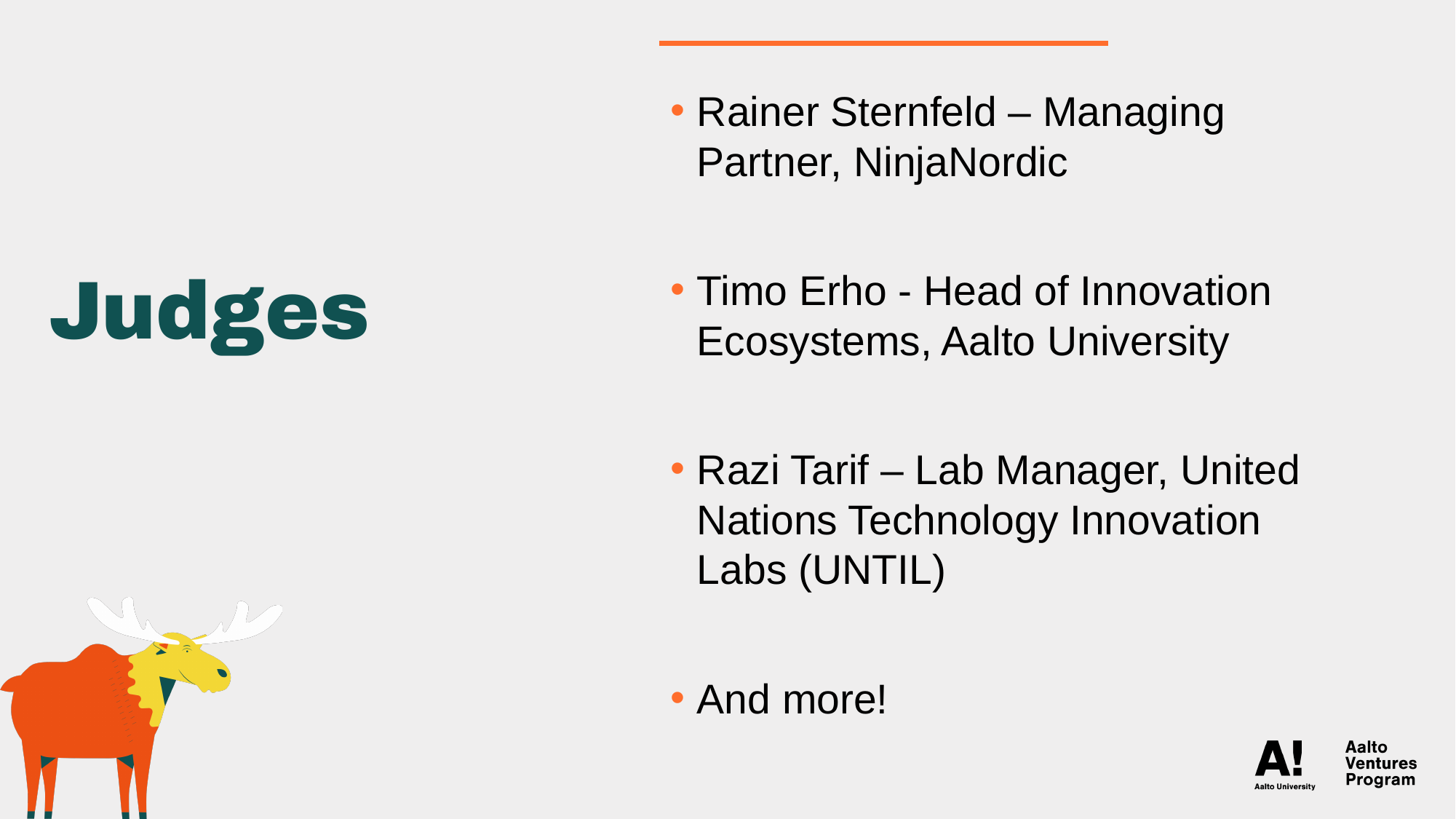

# Judges
Rainer Sternfeld – Managing Partner, NinjaNordic

Timo Erho - Head of Innovation Ecosystems, Aalto University

Razi Tarif – Lab Manager, United Nations Technology Innovation Labs (UNTIL)

And more!